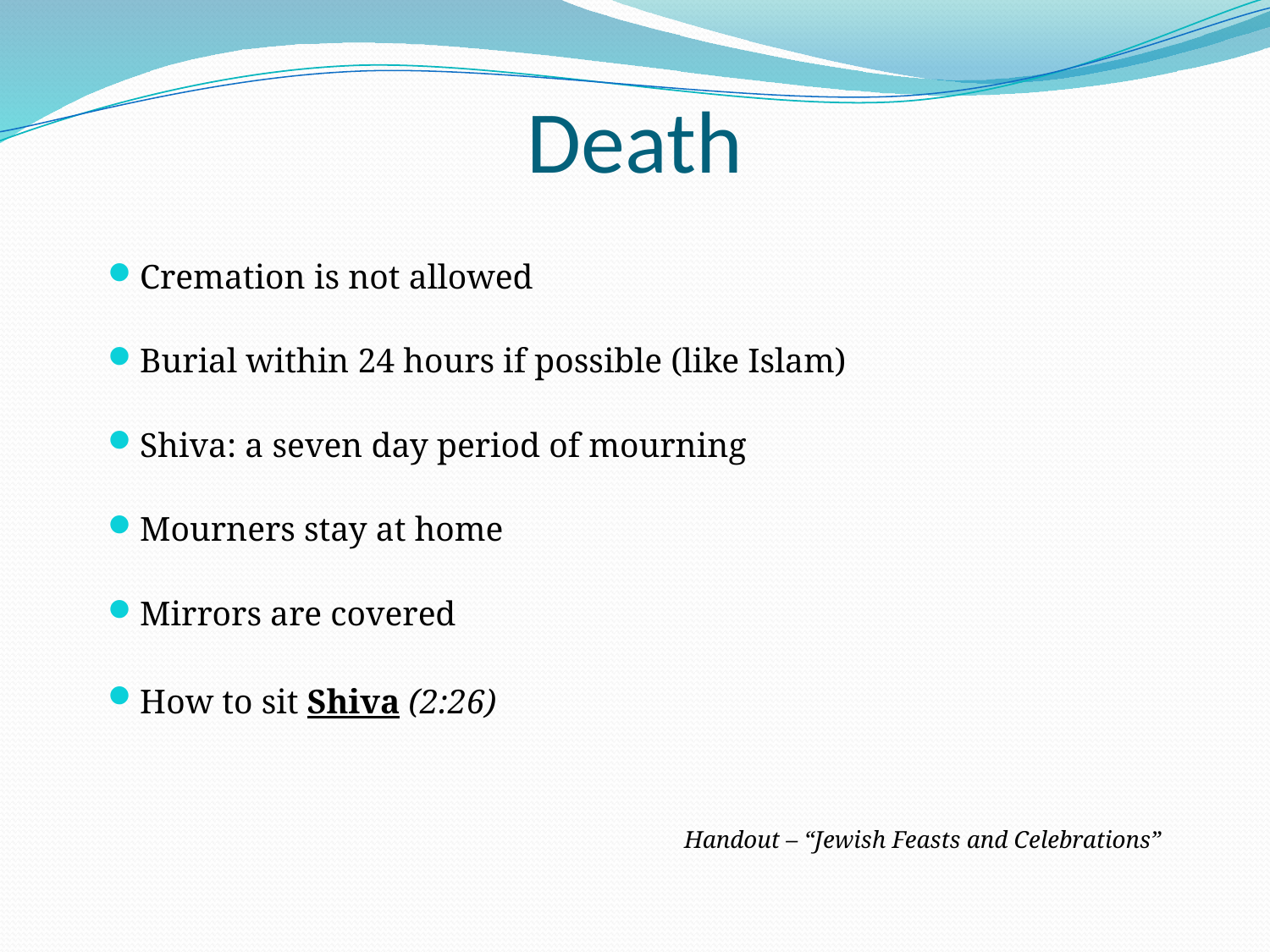

# Death
Cremation is not allowed

Burial within 24 hours if possible (like Islam)

Shiva: a seven day period of mourning

Mourners stay at home

Mirrors are covered

How to sit Shiva (2:26)

Handout – “Jewish Feasts and Celebrations”